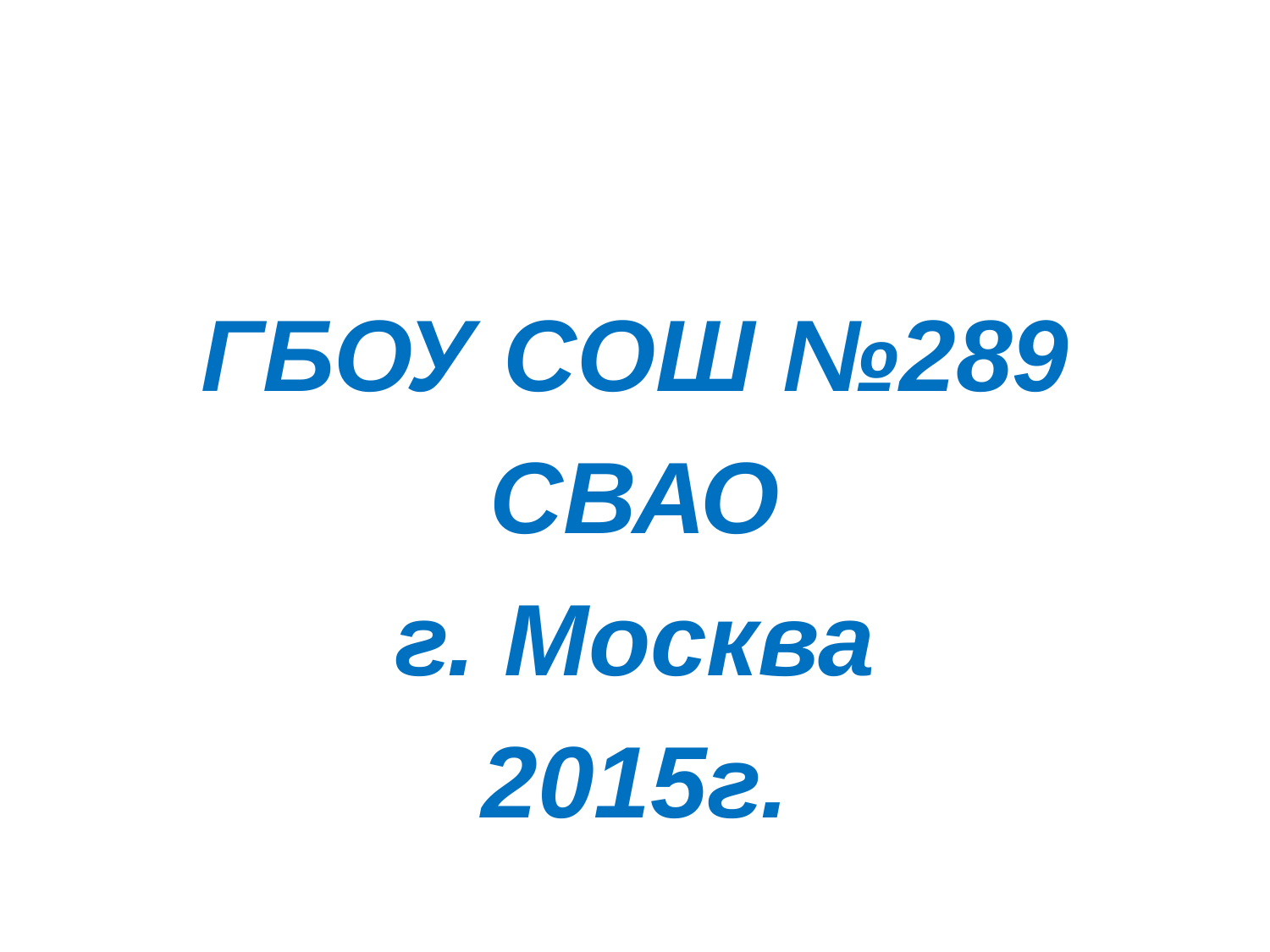

ГБОУ СОШ №289
СВАО
г. Москва
2015г.